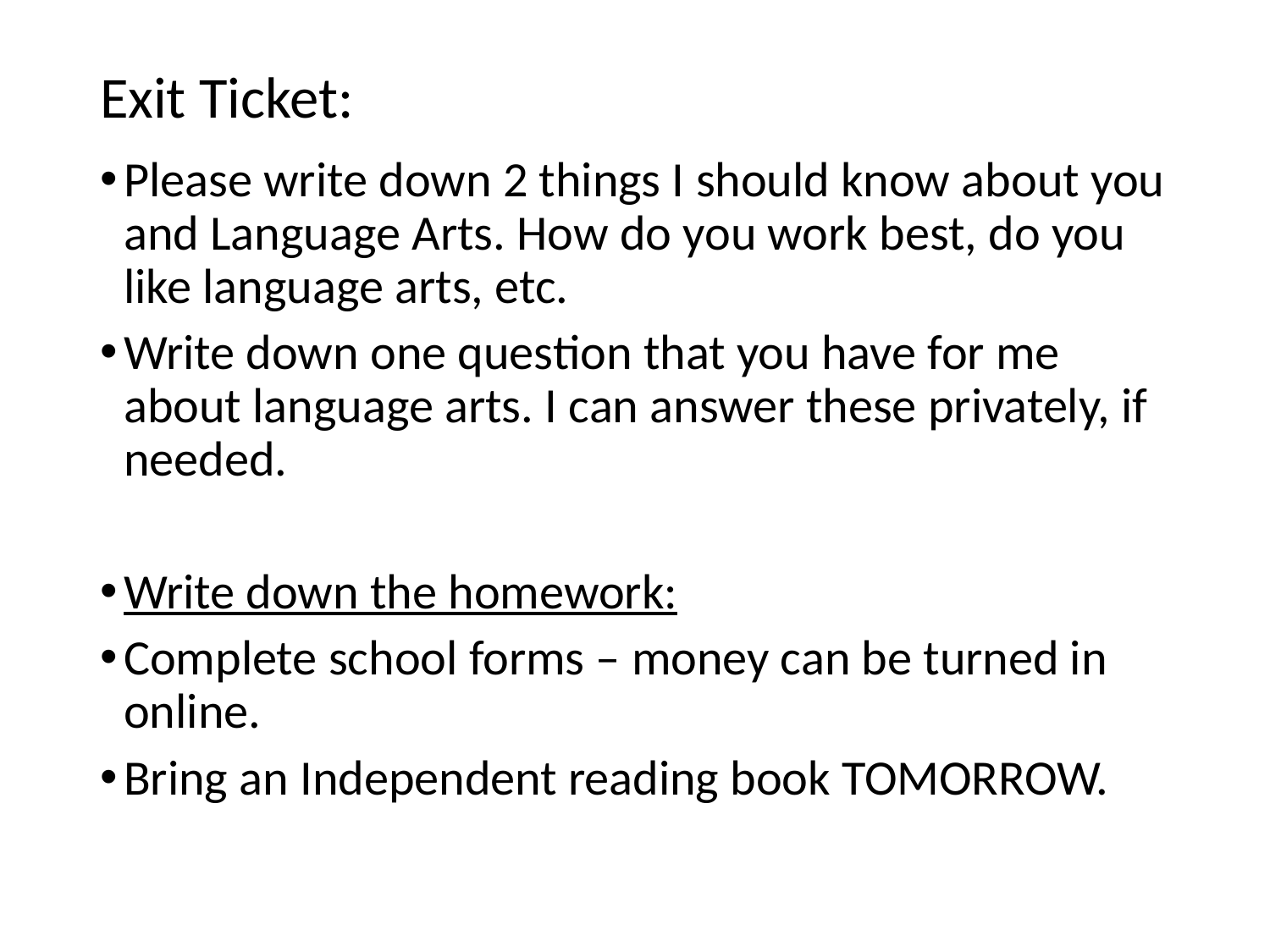

# Exit Ticket:
Please write down 2 things I should know about you and Language Arts. How do you work best, do you like language arts, etc.
Write down one question that you have for me about language arts. I can answer these privately, if needed.

Write down the homework:
Complete school forms – money can be turned in online.
Bring an Independent reading book TOMORROW.